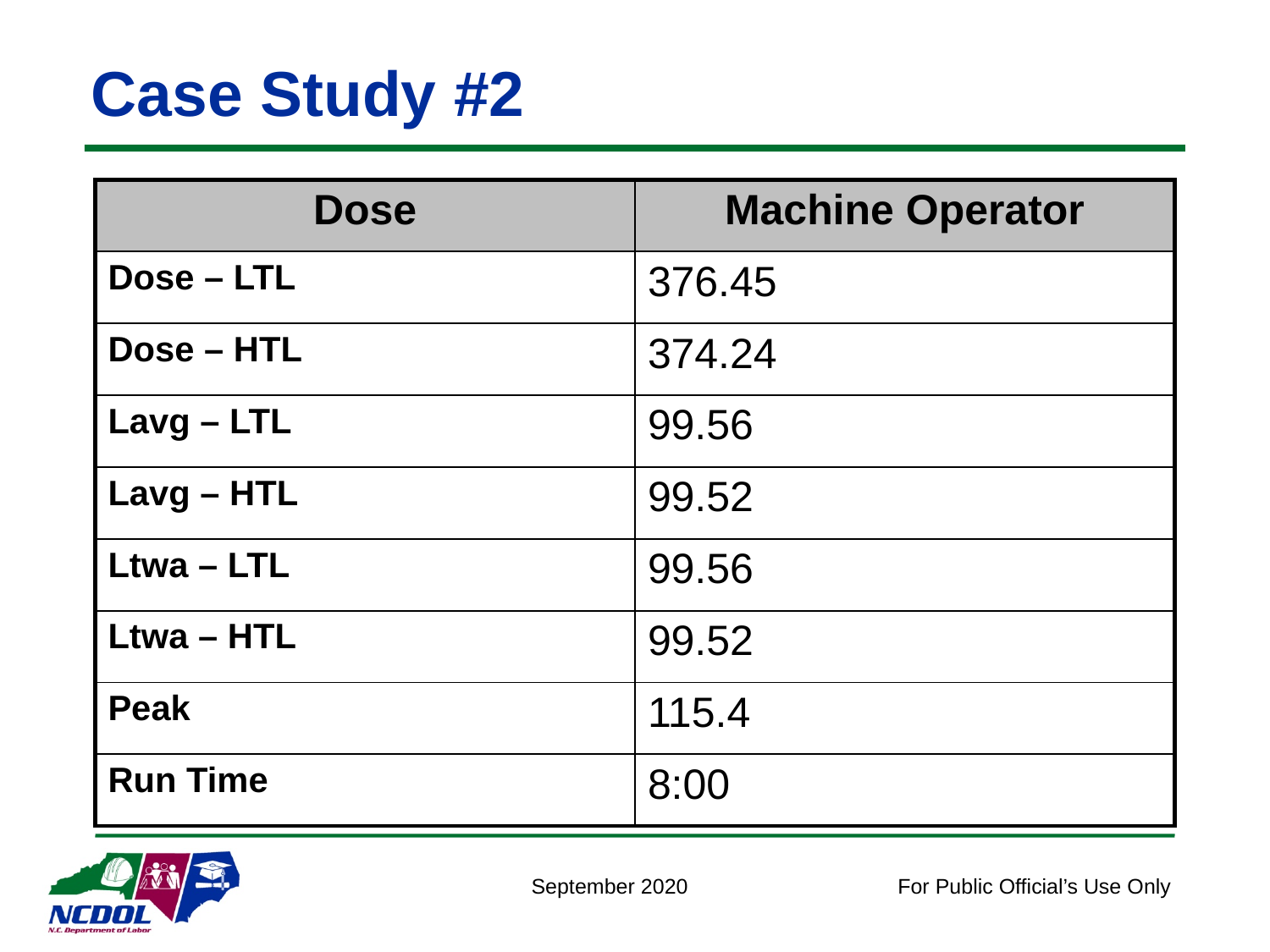

# Case Study #2
| Dose | Machine Operator |
| --- | --- |
| Dose – LTL | 376.45 |
| Dose – HTL | 374.24 |
| Lavg – LTL | 99.56 |
| Lavg – HTL | 99.52 |
| Ltwa – LTL | 99.56 |
| Ltwa – HTL | 99.52 |
| Peak | 115.4 |
| Run Time | 8:00 |